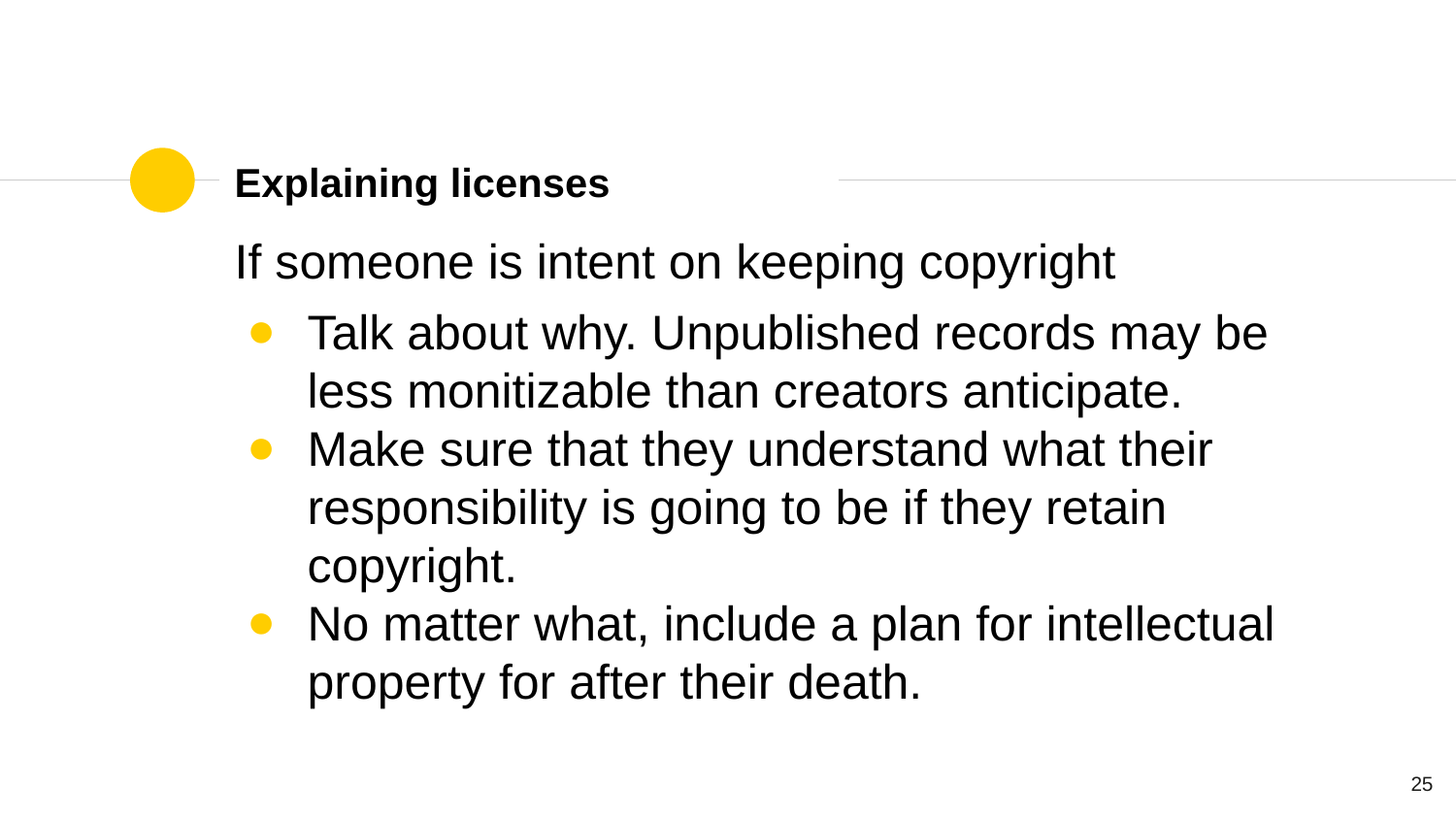

# Explaining licenses
If someone is intent on keeping copyright
Talk about why. Unpublished records may be less monitizable than creators anticipate.
Make sure that they understand what their responsibility is going to be if they retain copyright.
No matter what, include a plan for intellectual property for after their death.
25